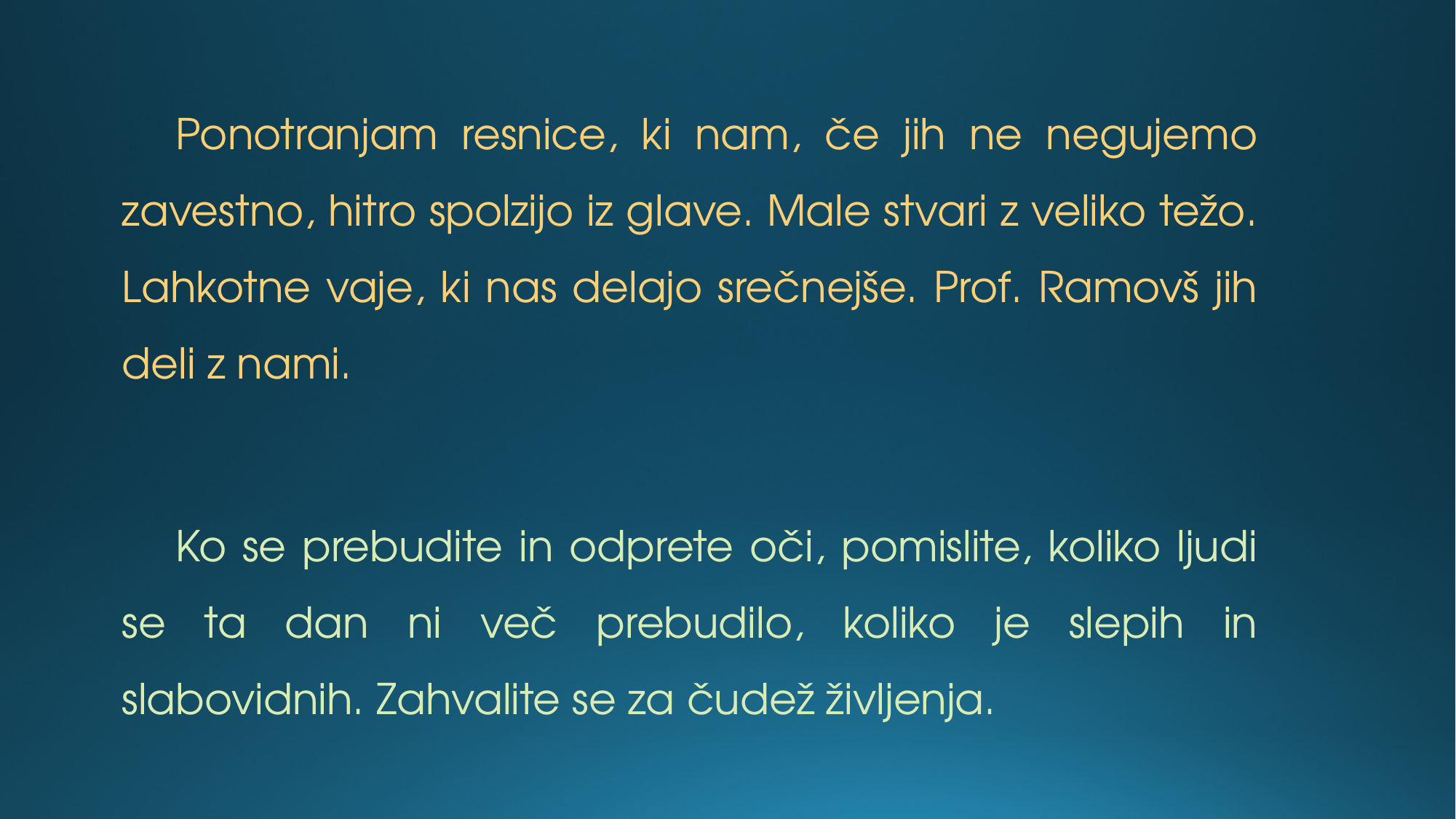

Ponotranjam resnice, ki nam, če jih ne negujemo zavestno, hitro spolzijo iz glave. Male stvari z veliko težo. Lahkotne vaje, ki nas delajo srečnejše. Prof. Ramovš jih deli z nami.

Ko se prebudite in odprete oči, pomislite, koliko ljudi se ta dan ni več prebudilo, koliko je slepih in slabovidnih. Zahvalite se za čudež življenja.